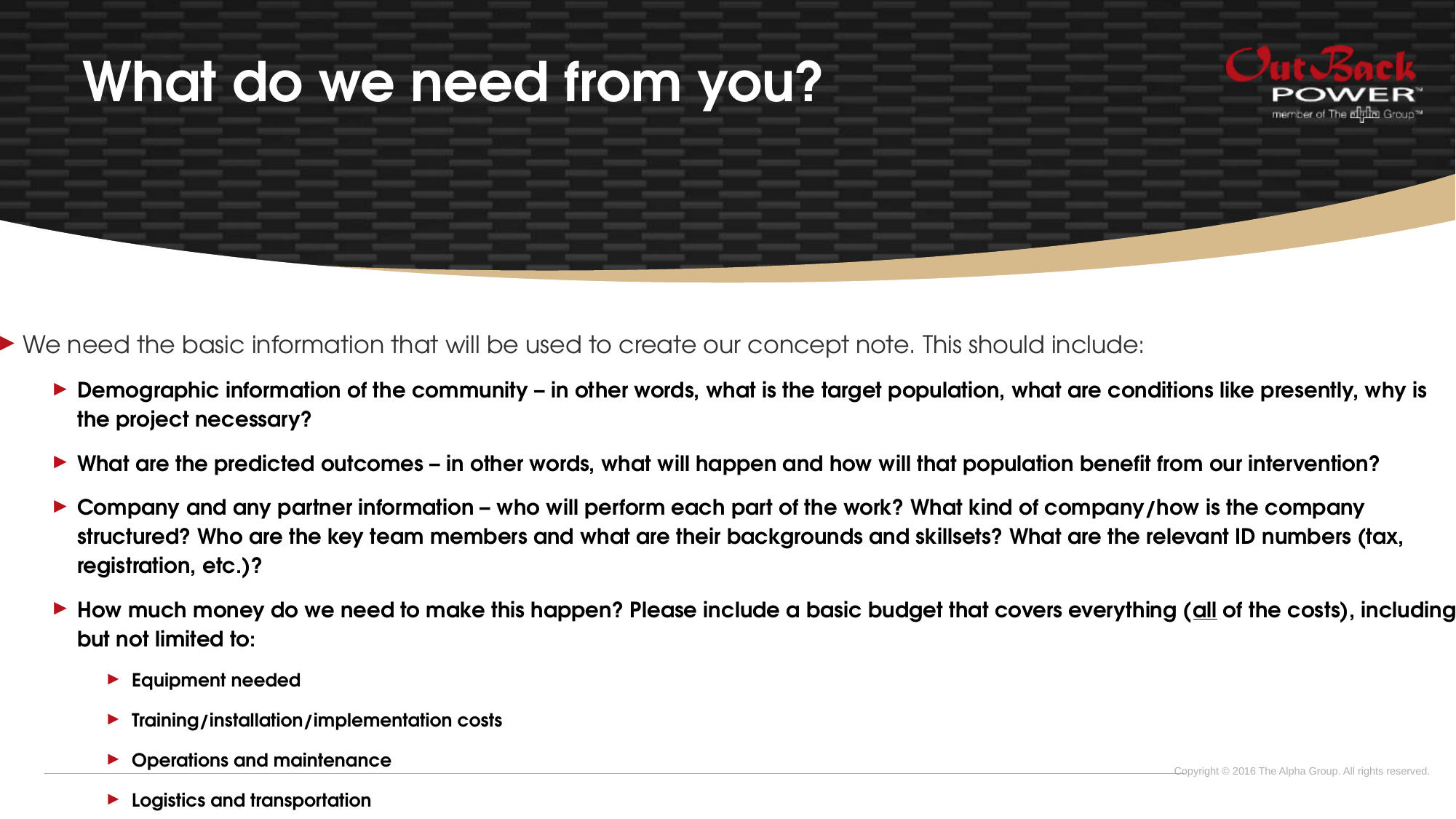

# What do we need from you?

We need the basic information that will be used to create our concept note. This should include:
Demographic information of the community – in other words, what is the target population, what are conditions like presently, why is the project necessary?
What are the predicted outcomes – in other words, what will happen and how will that population benefit from our intervention?
Company and any partner information – who will perform each part of the work? What kind of company/how is the company structured? Who are the key team members and what are their backgrounds and skillsets? What are the relevant ID numbers (tax, registration, etc.)?
How much money do we need to make this happen? Please include a basic budget that covers everything (all of the costs), including but not limited to:
Equipment needed
Training/installation/implementation costs
Operations and maintenance
Logistics and transportation